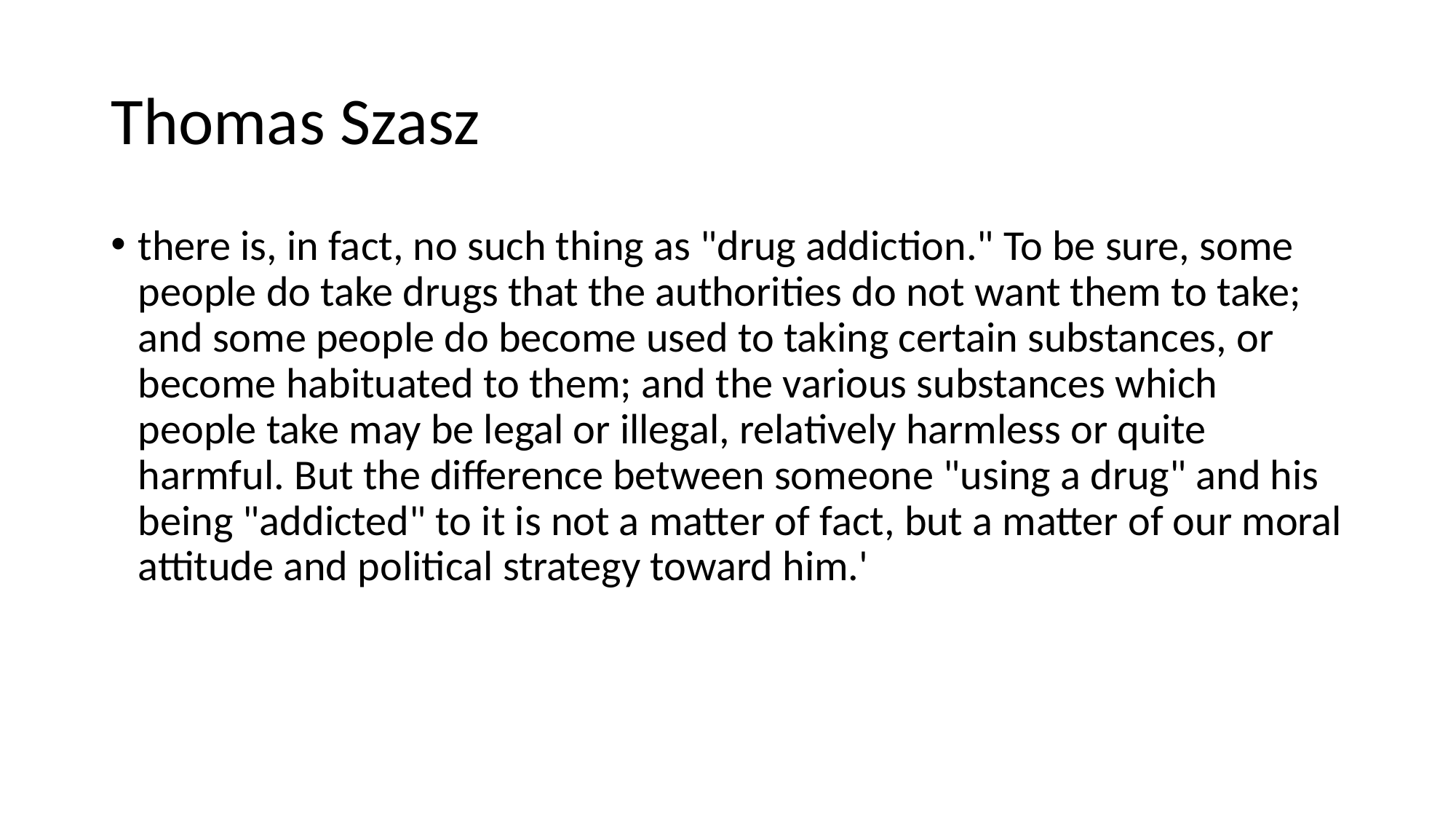

# Thomas Szasz
there is, in fact, no such thing as "drug addiction." To be sure, some people do take drugs that the authorities do not want them to take; and some people do become used to taking certain substances, or become habituated to them; and the various substances which people take may be legal or illegal, relatively harmless or quite harmful. But the difference between someone "using a drug" and his being "addicted" to it is not a matter of fact, but a matter of our moral attitude and political strategy toward him.'